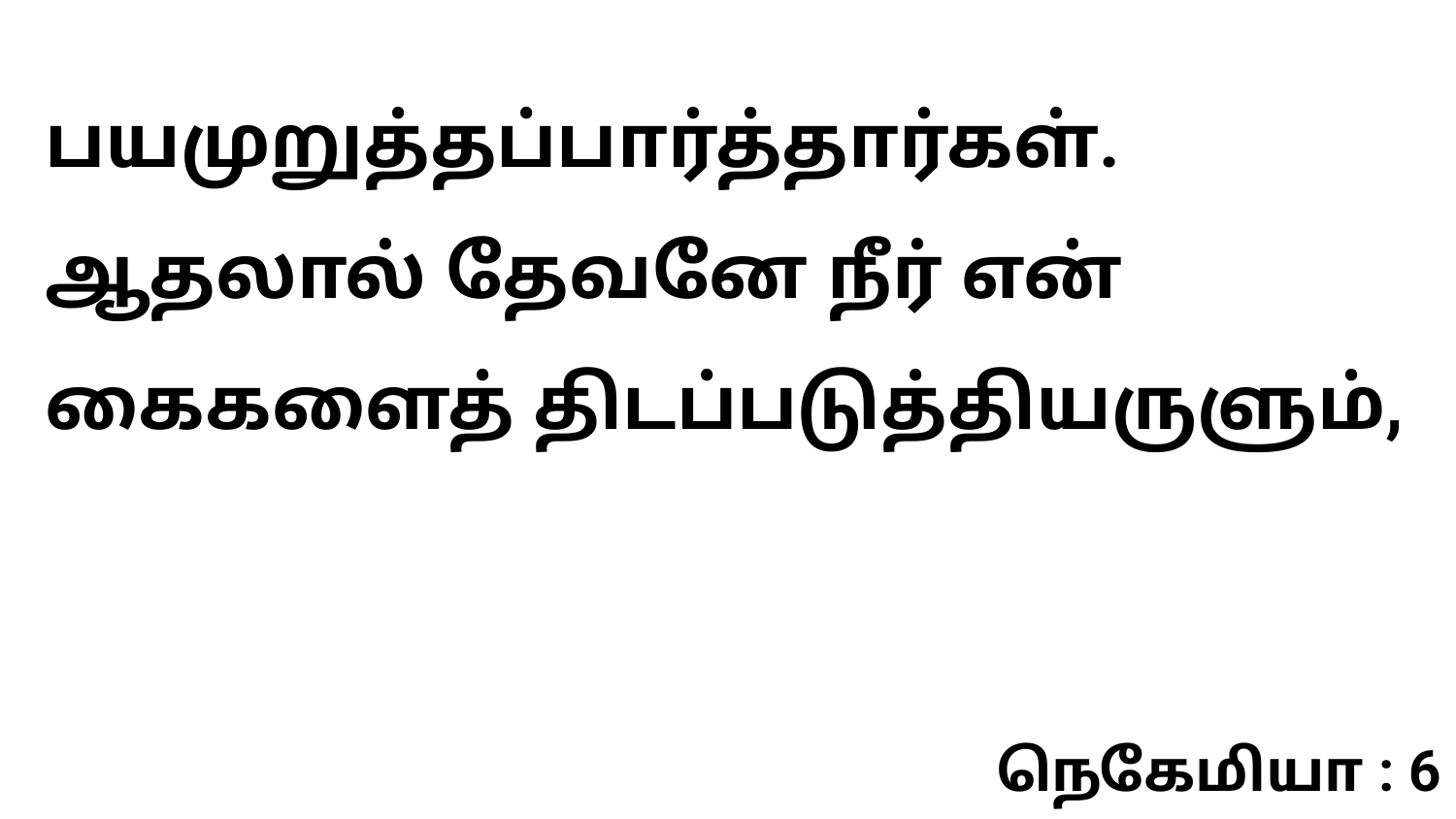

பயமுறுத்தப்பார்த்தார்கள். ஆதலால் தேவனே நீர் என் கைகளைத் திடப்படுத்தியருளும்,
நெகேமியா : 6